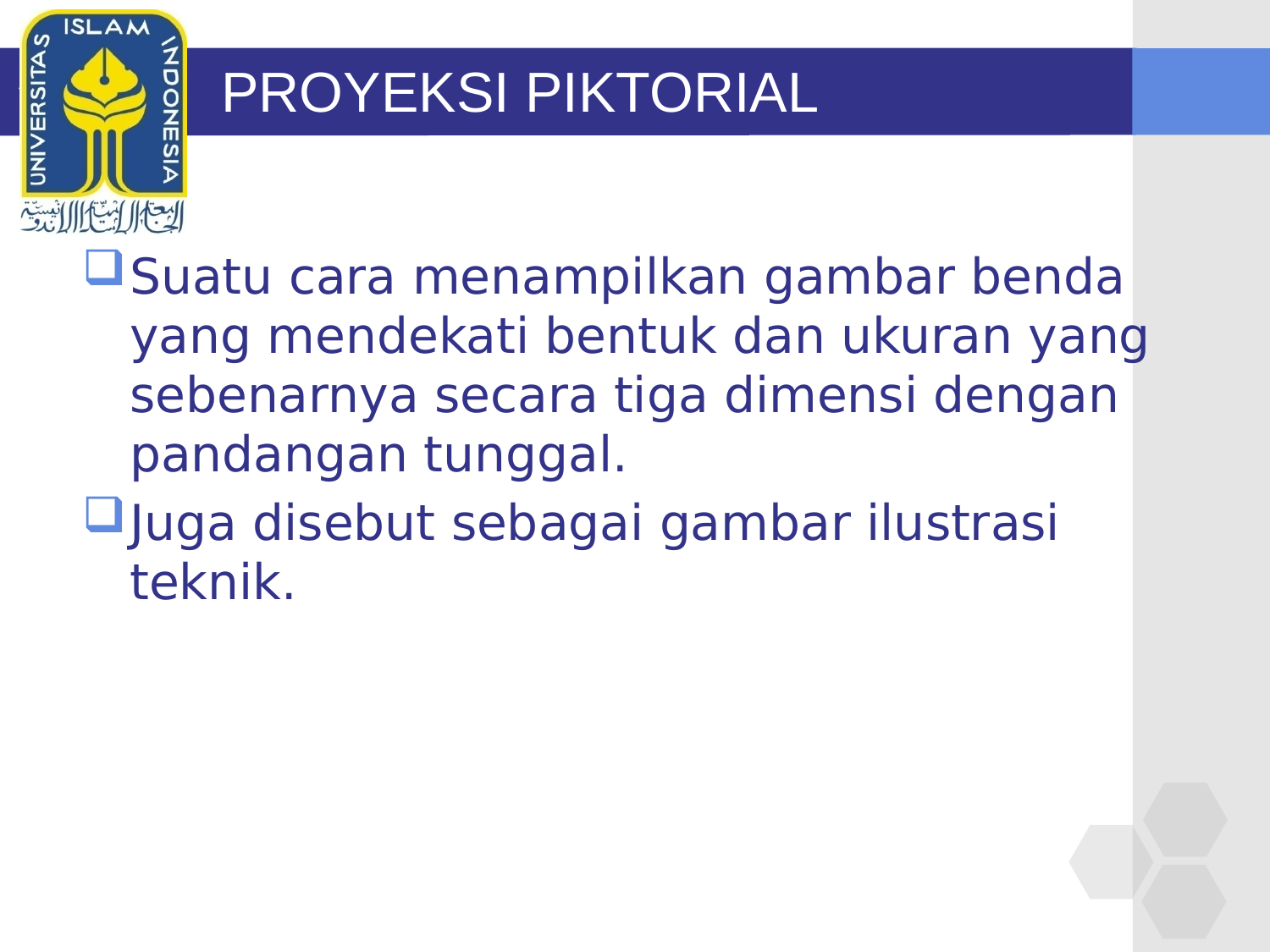

# PROYEKSI PIKTORIAL
Suatu cara menampilkan gambar benda yang mendekati bentuk dan ukuran yang sebenarnya secara tiga dimensi dengan pandangan tunggal.
Juga disebut sebagai gambar ilustrasi teknik.